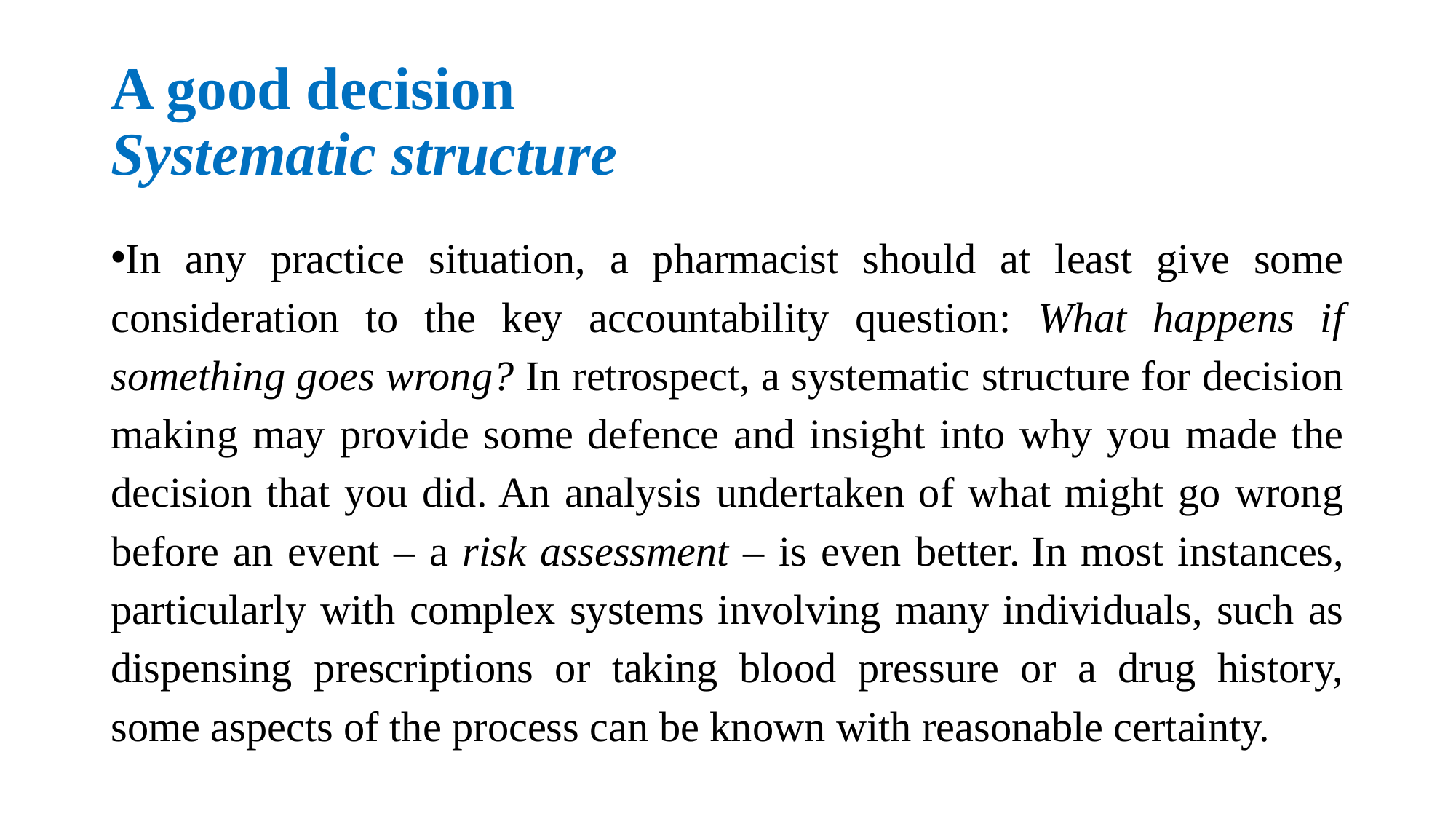

# A good decision Systematic structure
In any practice situation, a pharmacist should at least give some consideration to the key accountability question: What happens if something goes wrong? In retrospect, a systematic structure for decision making may provide some defence and insight into why you made the decision that you did. An analysis undertaken of what might go wrong before an event – a risk assessment – is even better. In most instances, particularly with complex systems involving many individuals, such as dispensing prescriptions or taking blood pressure or a drug history, some aspects of the process can be known with reasonable certainty.